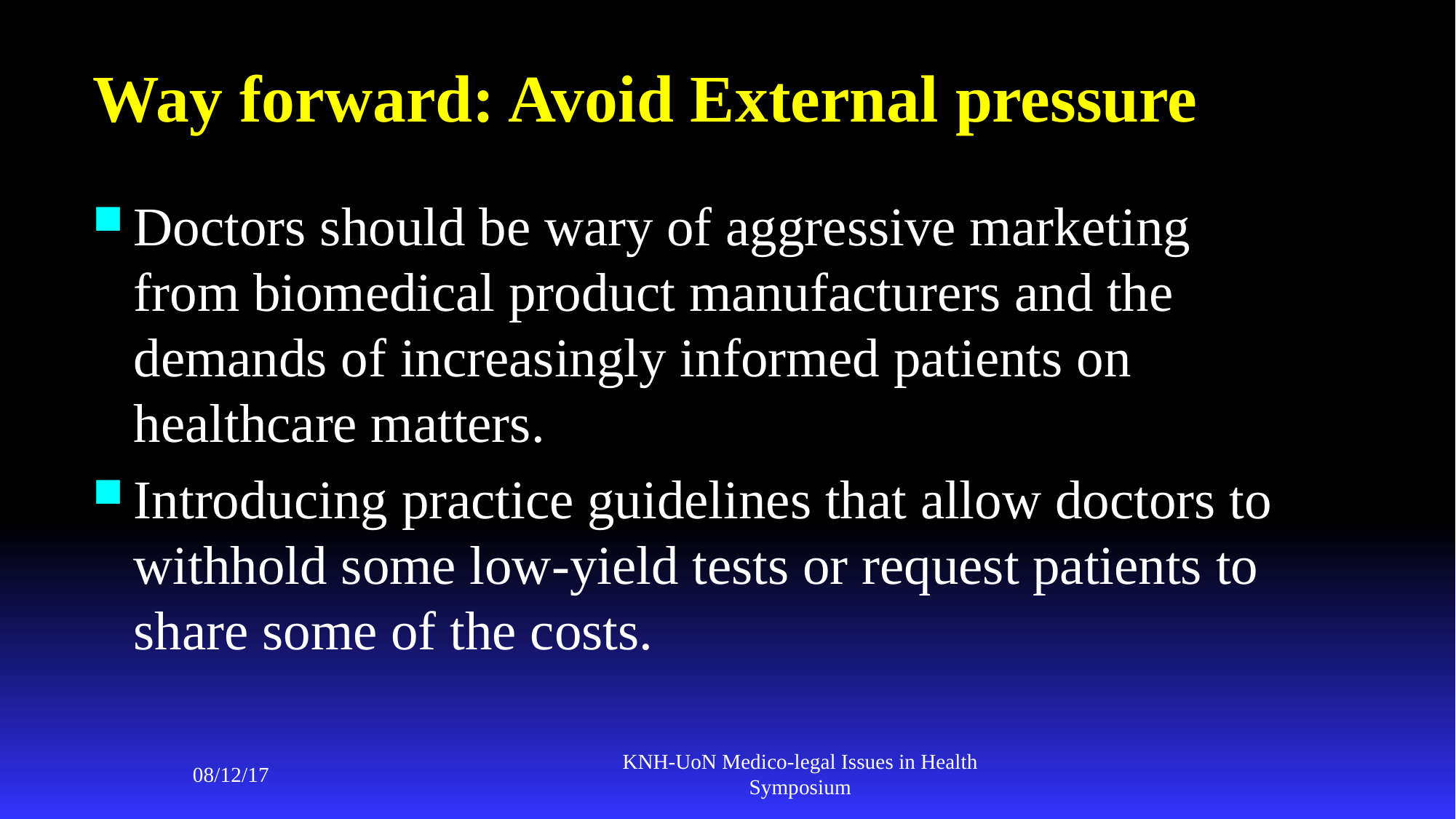

# Way forward: Avoid External pressure
Doctors should be wary of aggressive marketing from biomedical product manufacturers and the demands of increasingly informed patients on healthcare matters.
Introducing practice guidelines that allow doctors to withhold some low-yield tests or request patients to share some of the costs.
08/12/17
KNH-UoN Medico-legal Issues in Health Symposium